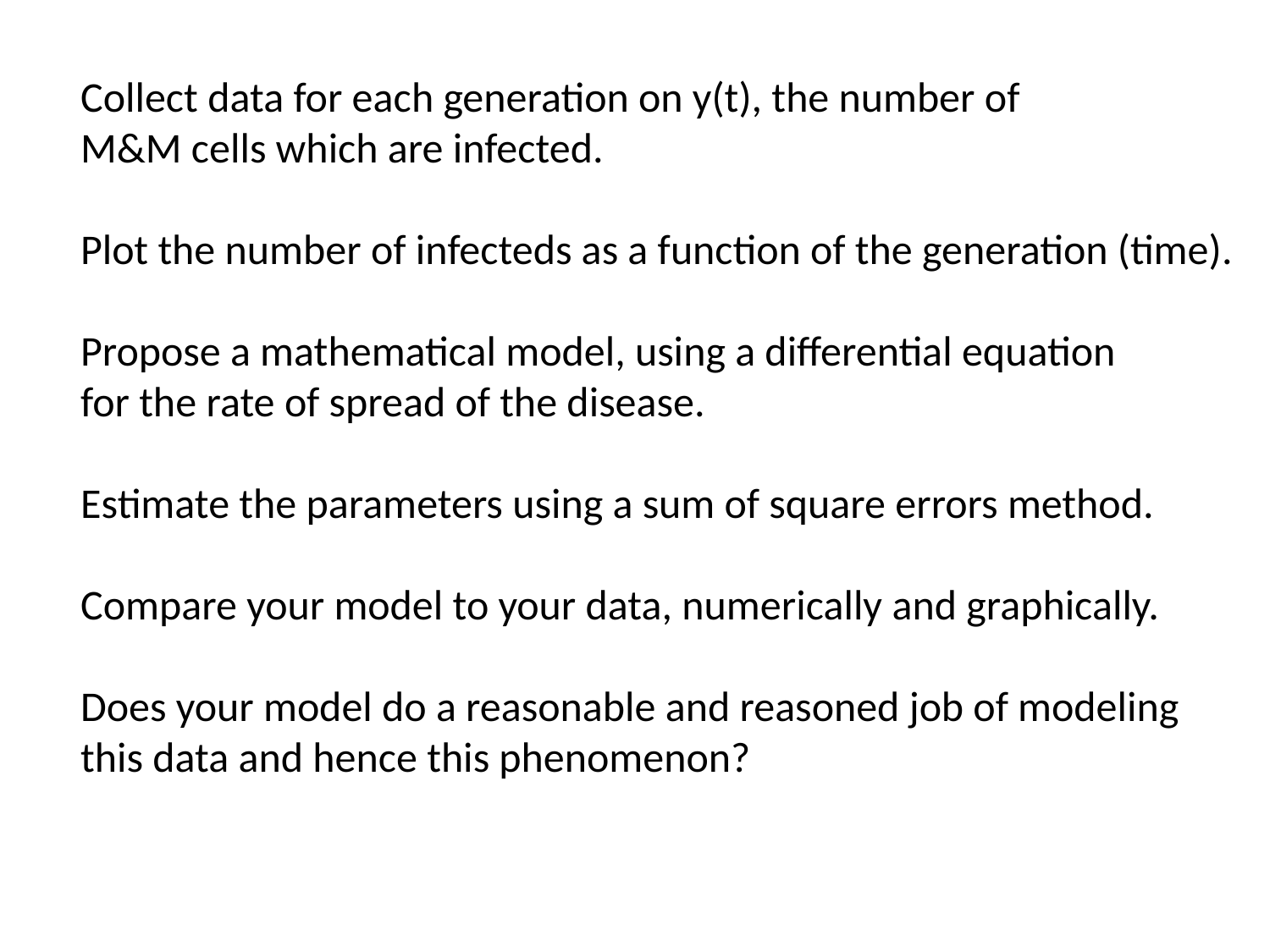

Collect data for each generation on y(t), the number of
M&M cells which are infected.

Plot the number of infecteds as a function of the generation (time).

Propose a mathematical model, using a differential equation
for the rate of spread of the disease.

Estimate the parameters using a sum of square errors method.

Compare your model to your data, numerically and graphically.

Does your model do a reasonable and reasoned job of modeling
this data and hence this phenomenon?